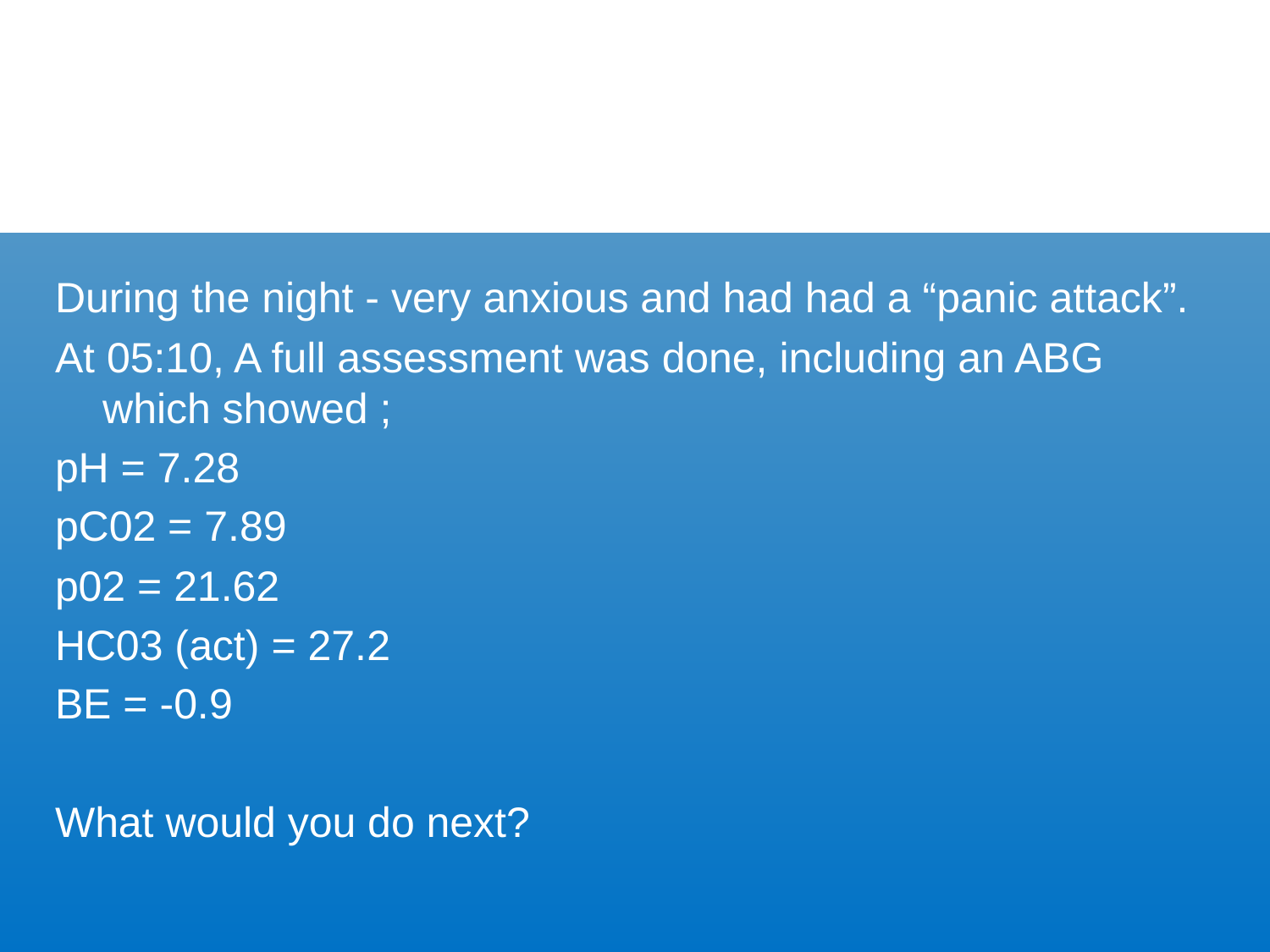

#
During the night - very anxious and had had a “panic attack”.
At 05:10, A full assessment was done, including an ABG which showed ;
pH = 7.28
pC02 = 7.89
p02 = 21.62
HC03 (act) = 27.2
BE = -0.9

What would you do next?